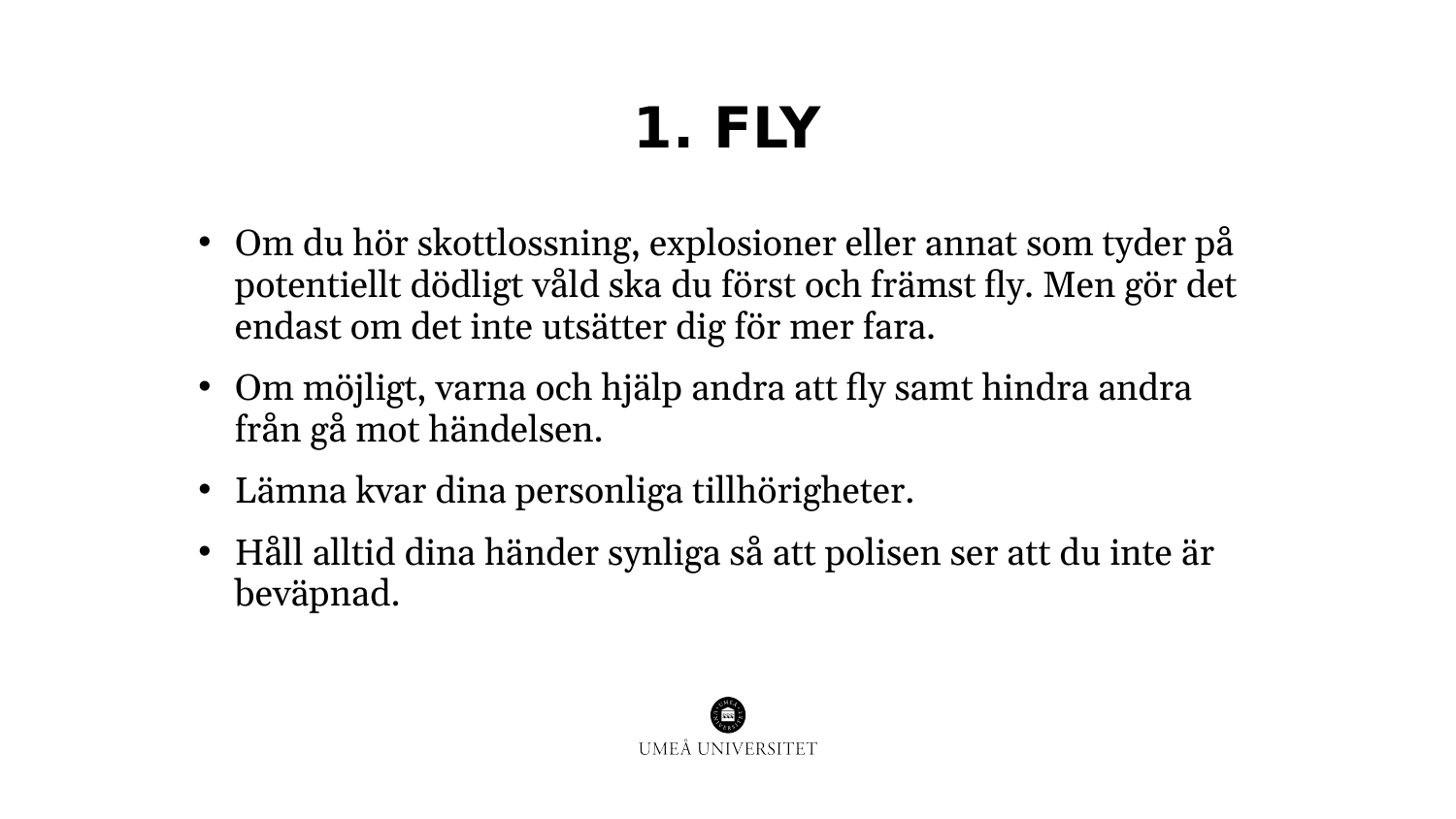

# 1. fly
Om du hör skottlossning, explosioner eller annat som tyder på potentiellt dödligt våld ska du först och främst fly. Men gör det endast om det inte utsätter dig för mer fara.
Om möjligt, varna och hjälp andra att fly samt hindra andra från gå mot händelsen.
Lämna kvar dina personliga tillhörigheter.
Håll alltid dina händer synliga så att polisen ser att du inte är beväpnad.